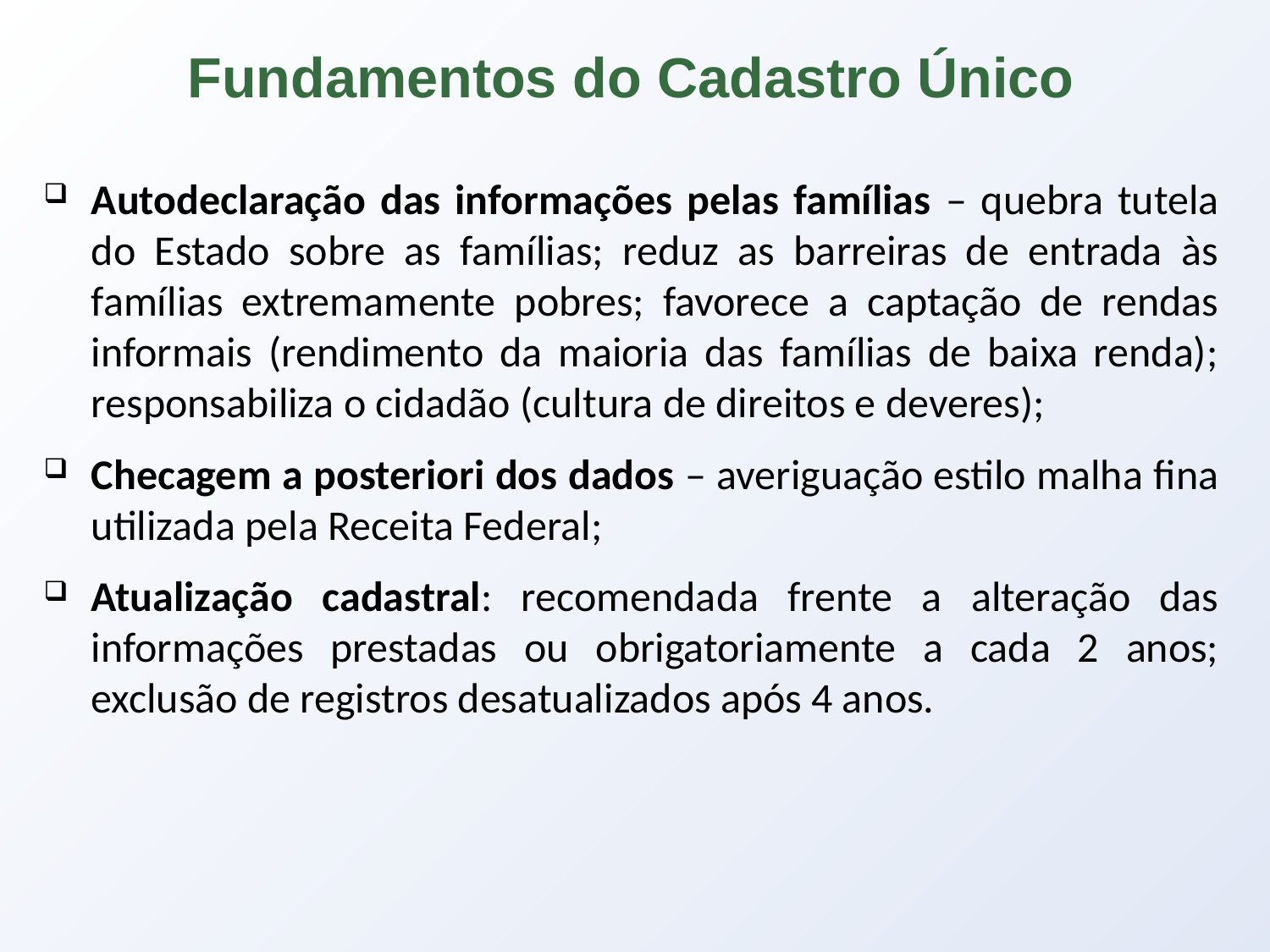

Fundamentos do Cadastro Único
Autodeclaração das informações pelas famílias – quebra tutela do Estado sobre as famílias; reduz as barreiras de entrada às famílias extremamente pobres; favorece a captação de rendas informais (rendimento da maioria das famílias de baixa renda); responsabiliza o cidadão (cultura de direitos e deveres);
Checagem a posteriori dos dados – averiguação estilo malha fina utilizada pela Receita Federal;
Atualização cadastral: recomendada frente a alteração das informações prestadas ou obrigatoriamente a cada 2 anos; exclusão de registros desatualizados após 4 anos.